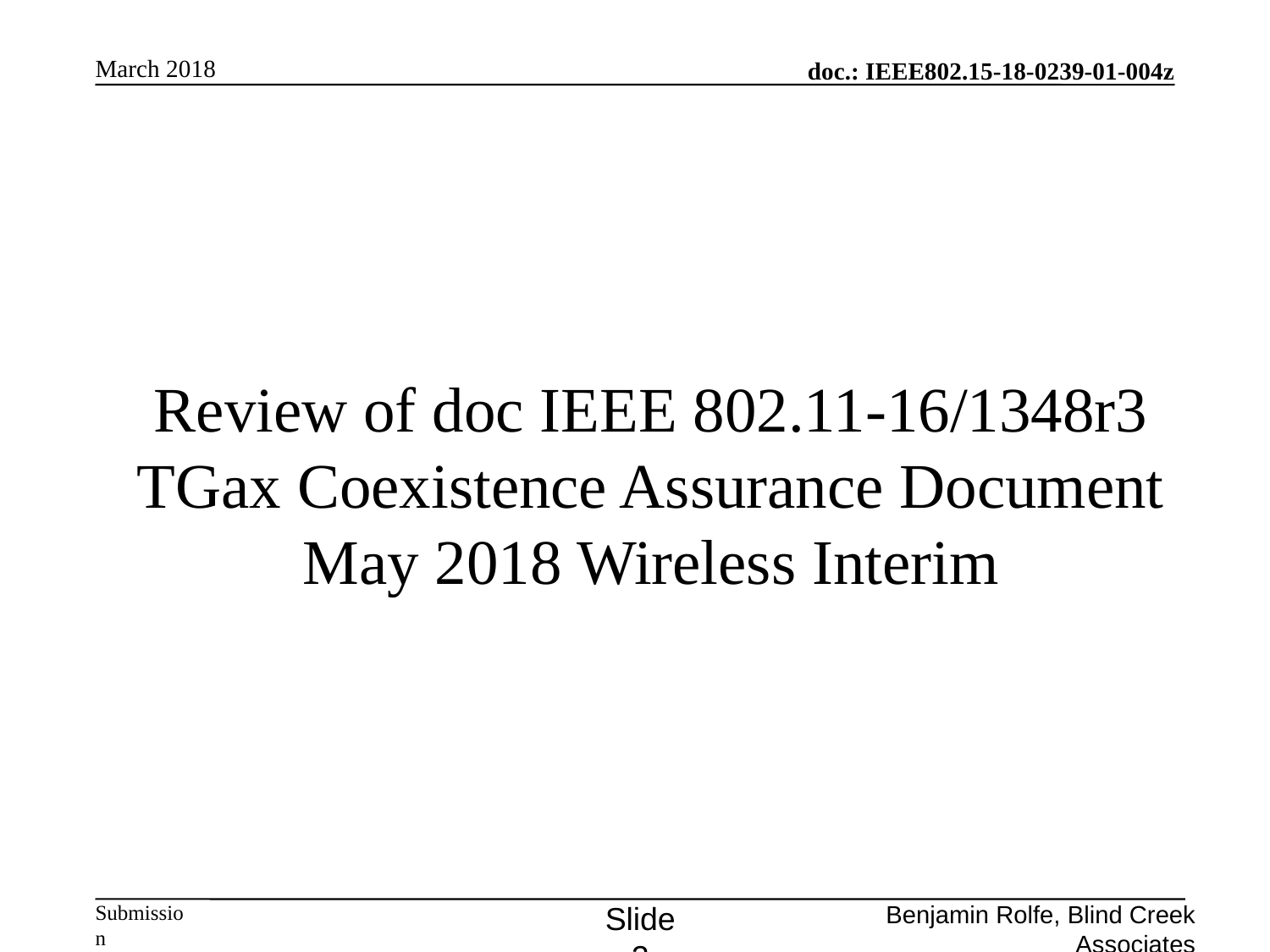

March 2018
# Review of doc IEEE 802.11-16/1348r3 TGax Coexistence Assurance Document May 2018 Wireless Interim
Slide 2
Benjamin Rolfe, Blind Creek Associates